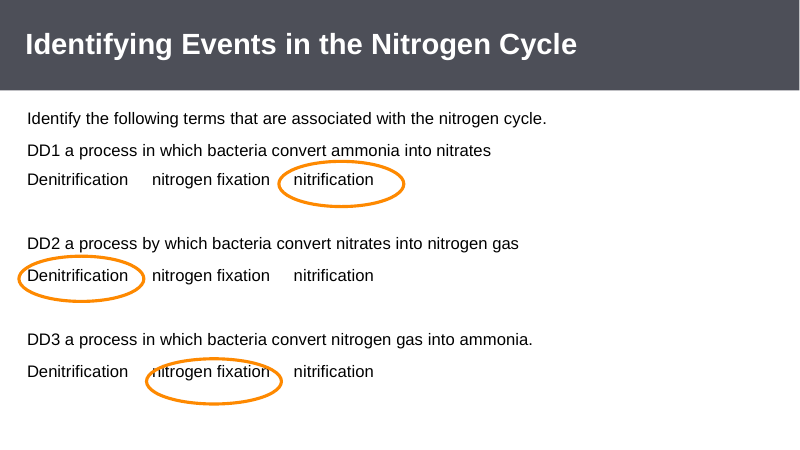

DD1
denitrification
nitrogen fixation
*nitrification

DD2
*denitrification
nitrogen fixation
nitrification
DD3
denitrification
*nitrogen fixation
nitrification

# Identifying Events in the Nitrogen Cycle
Identify the following terms that are associated with the nitrogen cycle.
DD1 a process in which bacteria convert ammonia into nitrates
Denitrification     nitrogen fixation     nitrification

DD2 a process by which bacteria convert nitrates into nitrogen gas
Denitrification     nitrogen fixation     nitrification

DD3 a process in which bacteria convert nitrogen gas into ammonia.
Denitrification     nitrogen fixation     nitrification